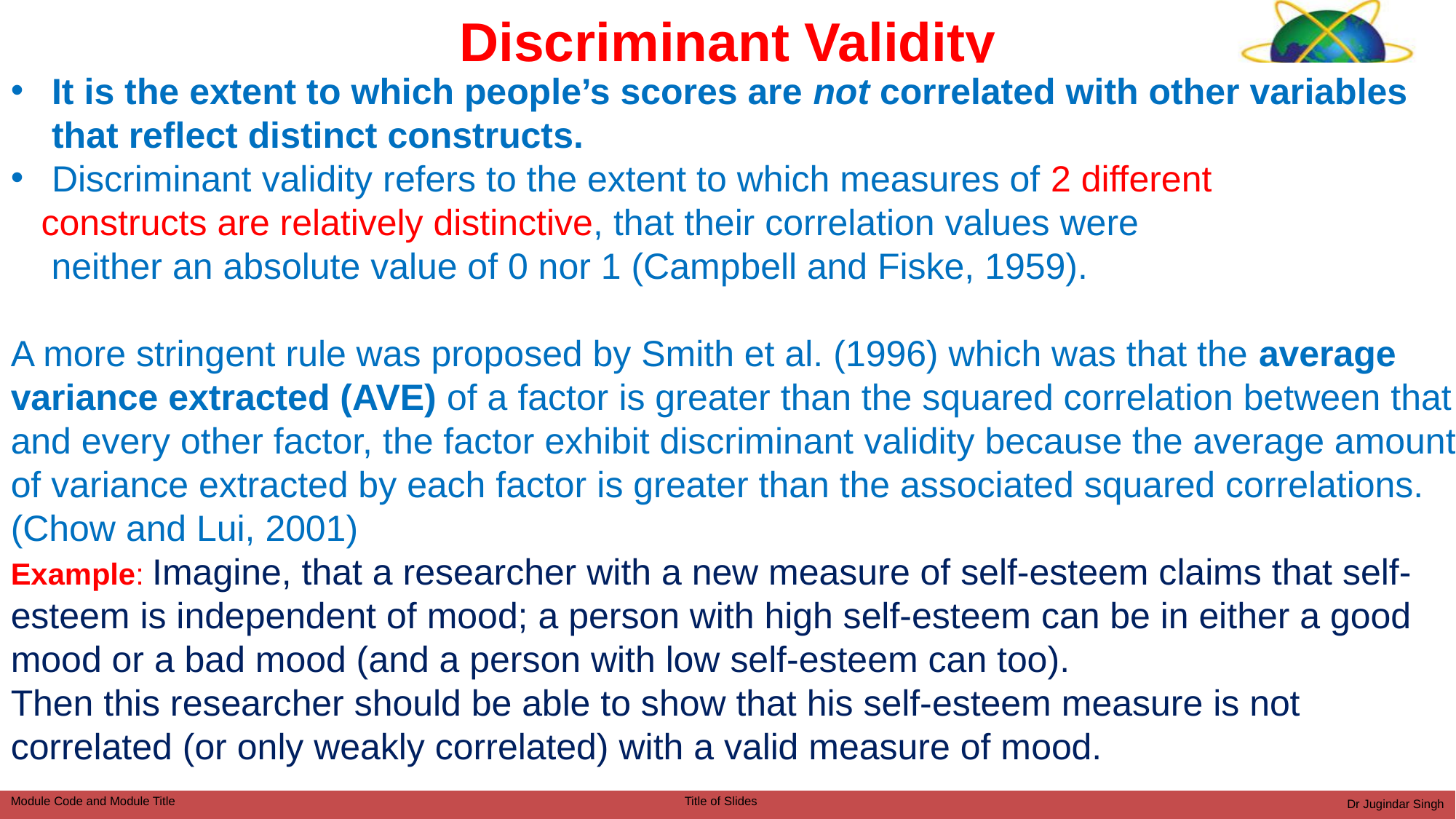

# Discriminant Validity
It is the extent to which people’s scores are not correlated with other variables that reflect distinct constructs.
Discriminant validity refers to the extent to which measures of 2 different
   constructs are relatively distinctive, that their correlation values were
    neither an absolute value of 0 nor 1 (Campbell and Fiske, 1959).

A more stringent rule was proposed by Smith et al. (1996) which was that the average variance extracted (AVE) of a factor is greater than the squared correlation between that and every other factor, the factor exhibit discriminant validity because the average amount of variance extracted by each factor is greater than the associated squared correlations. (Chow and Lui, 2001)
Example: Imagine, that a researcher with a new measure of self-esteem claims that self-esteem is independent of mood; a person with high self-esteem can be in either a good mood or a bad mood (and a person with low self-esteem can too).
Then this researcher should be able to show that his self-esteem measure is not correlated (or only weakly correlated) with a valid measure of mood.

Dr Jugindar Singh